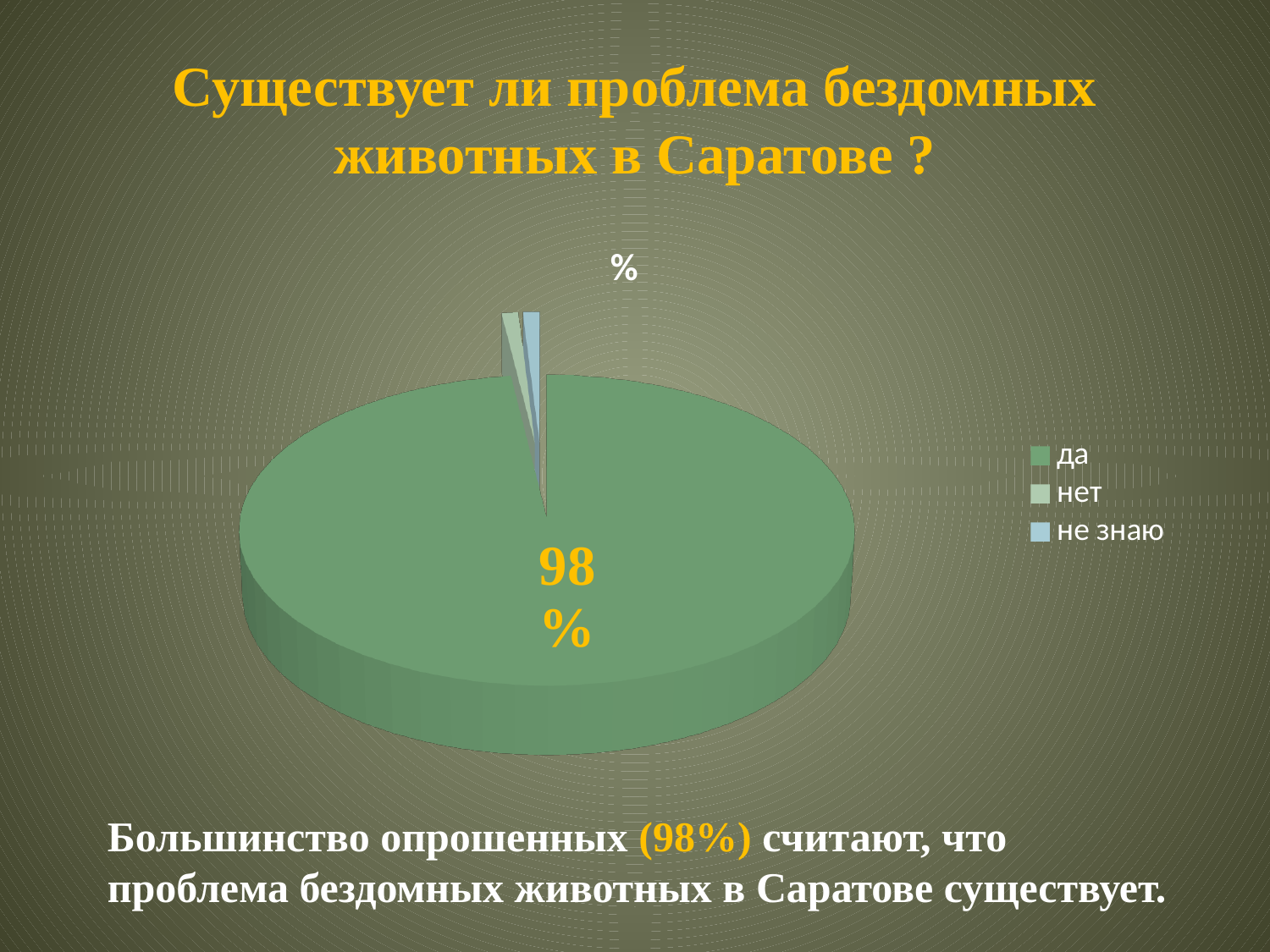

# Существует ли проблема бездомных животных в Саратове ?

[unsupported chart]

Большинство опрошенных (98%) считают, что проблема бездомных животных в Саратове существует.